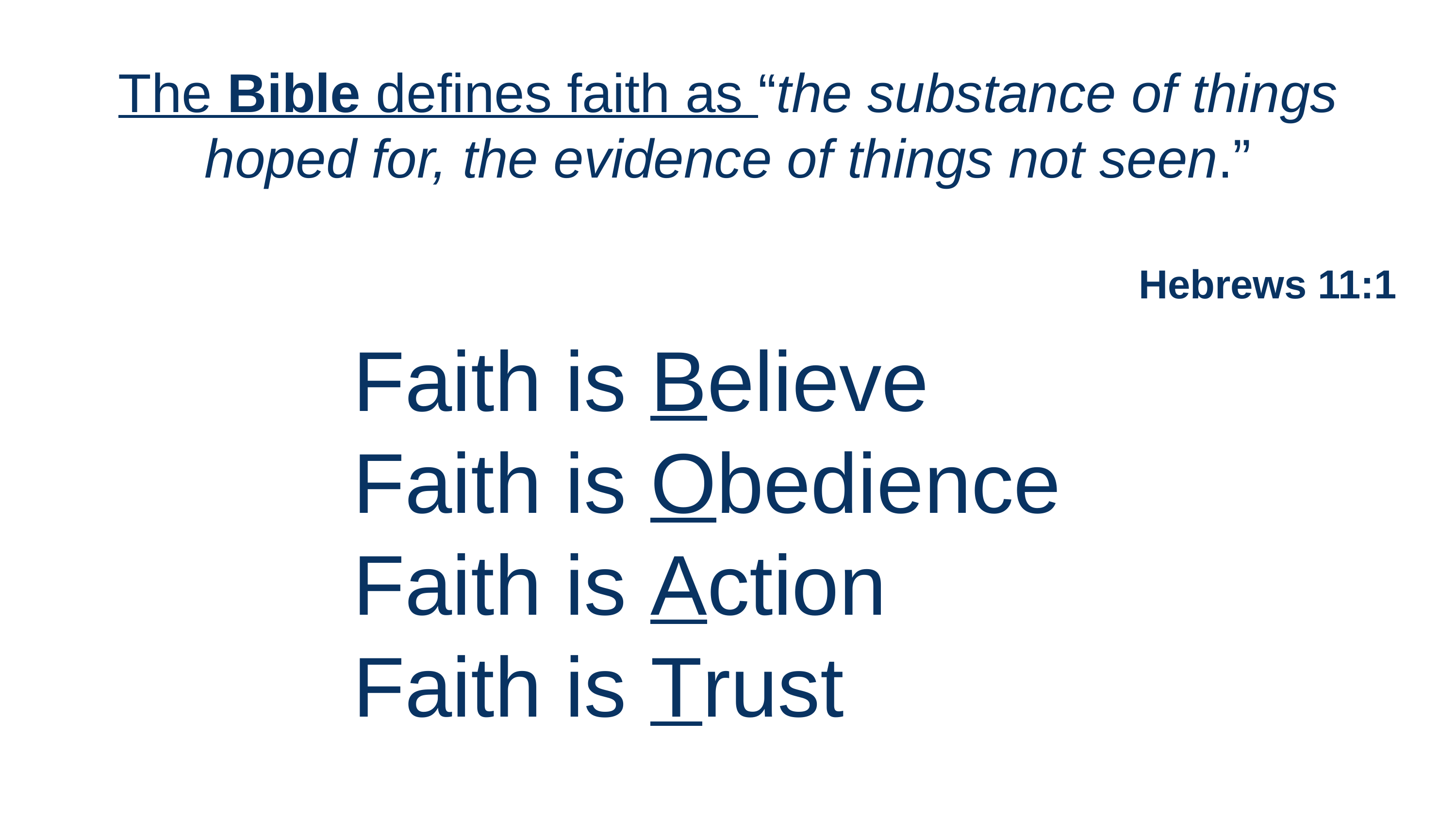

The Bible defines faith as “the substance of things hoped for, the evidence of things not seen.”

Hebrews 11:1
Faith is Believe
Faith is Obedience
Faith is Action
Faith is Trust